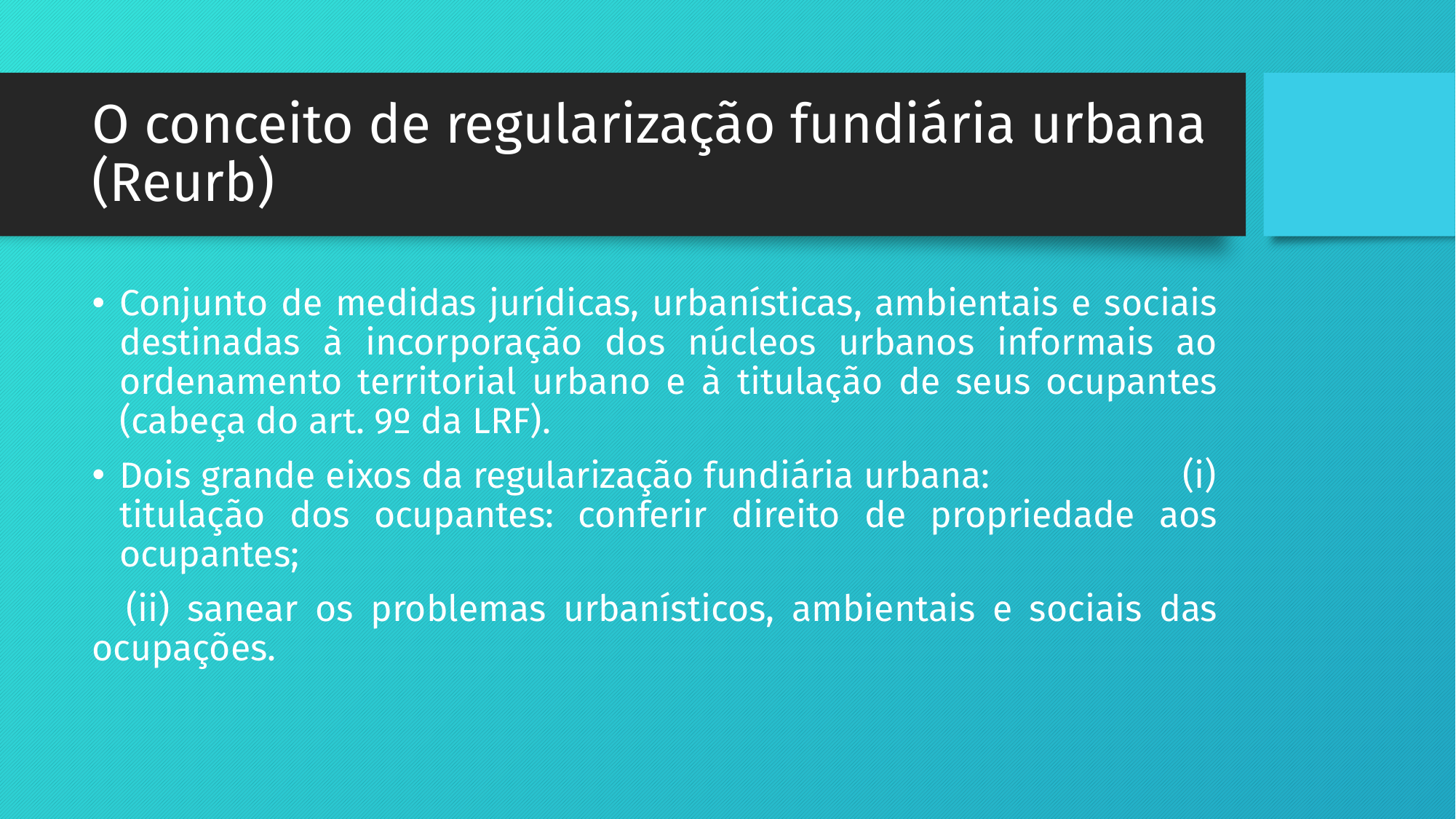

# O conceito de regularização fundiária urbana (Reurb)
Conjunto de medidas jurídicas, urbanísticas, ambientais e sociais destinadas à incorporação dos núcleos urbanos informais ao ordenamento territorial urbano e à titulação de seus ocupantes (cabeça do art. 9º da LRF).
Dois grande eixos da regularização fundiária urbana:                   (i) titulação dos ocupantes: conferir direito de propriedade aos ocupantes;
  (ii) sanear os problemas urbanísticos, ambientais e sociais das ocupações.